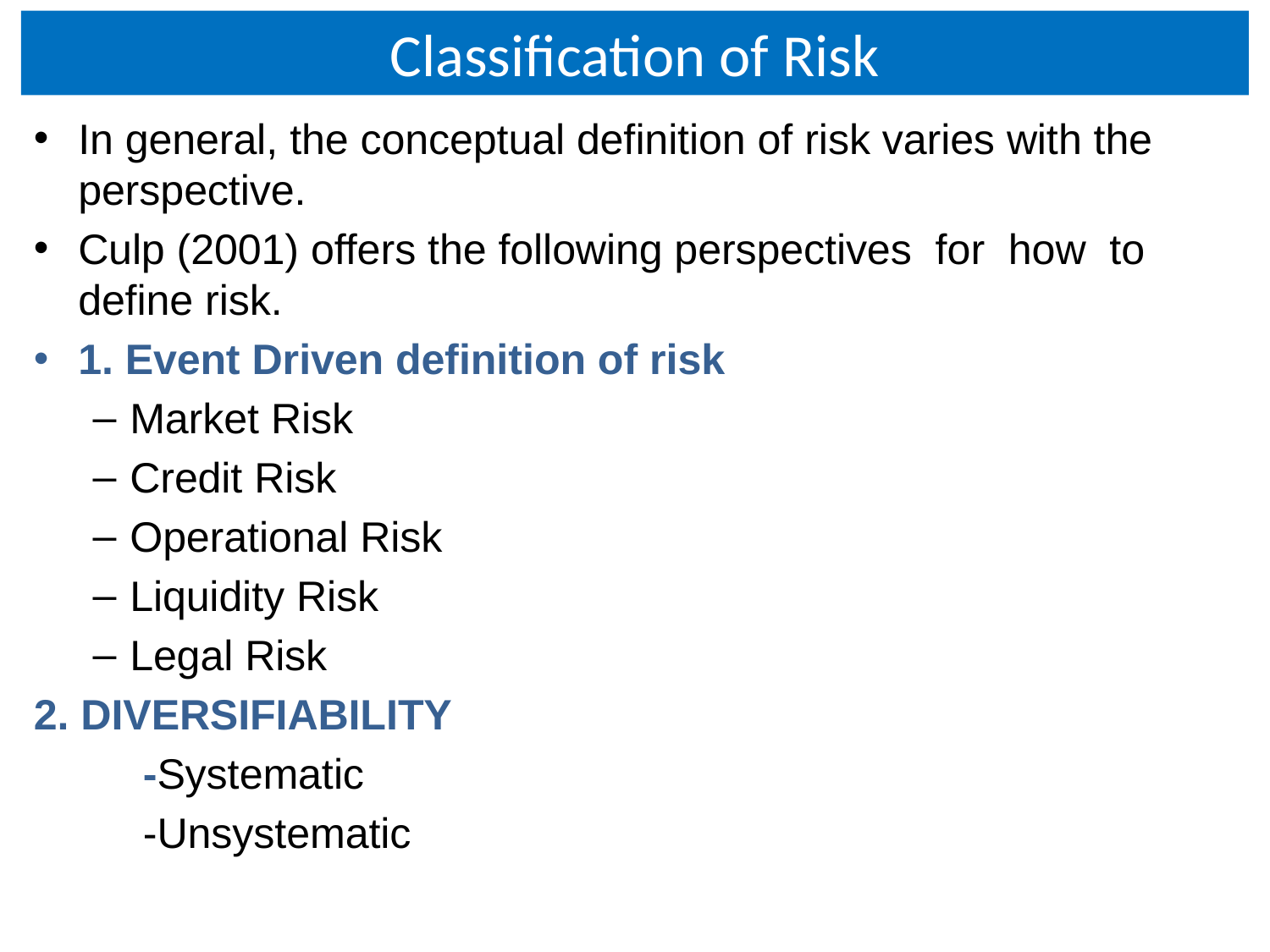

# Classification of Risk
In general, the conceptual definition of risk varies with the perspective.
Culp (2001) offers the following perspectives  for  how  to  define risk.
1. Event Driven definition of risk
Market Risk
Credit Risk
Operational Risk
Liquidity Risk
Legal Risk
2. DIVERSIFIABILITY
	-Systematic
	-Unsystematic